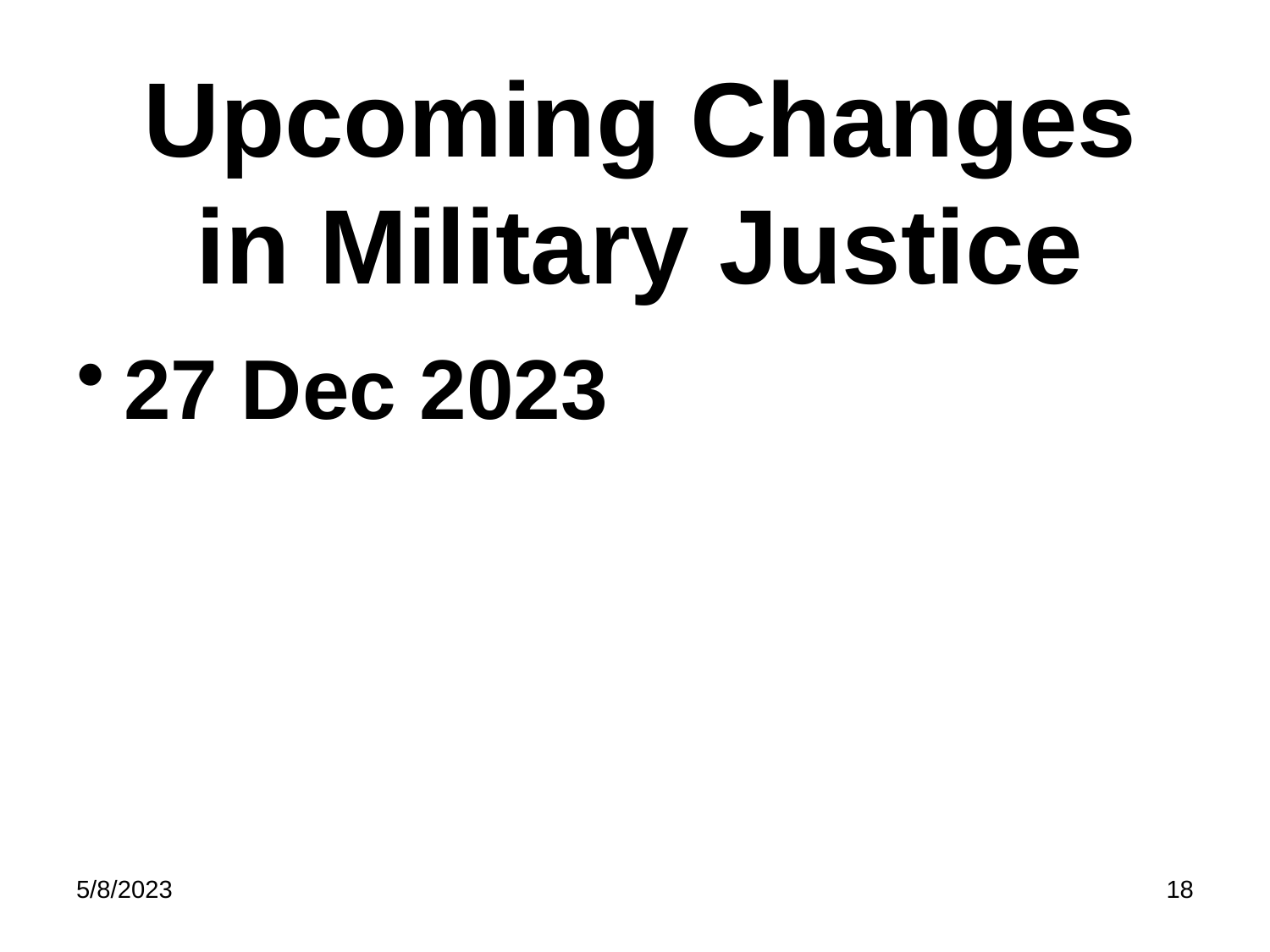

# Upcoming Changes in Military Justice
27 Dec 2023
5/8/2023
18